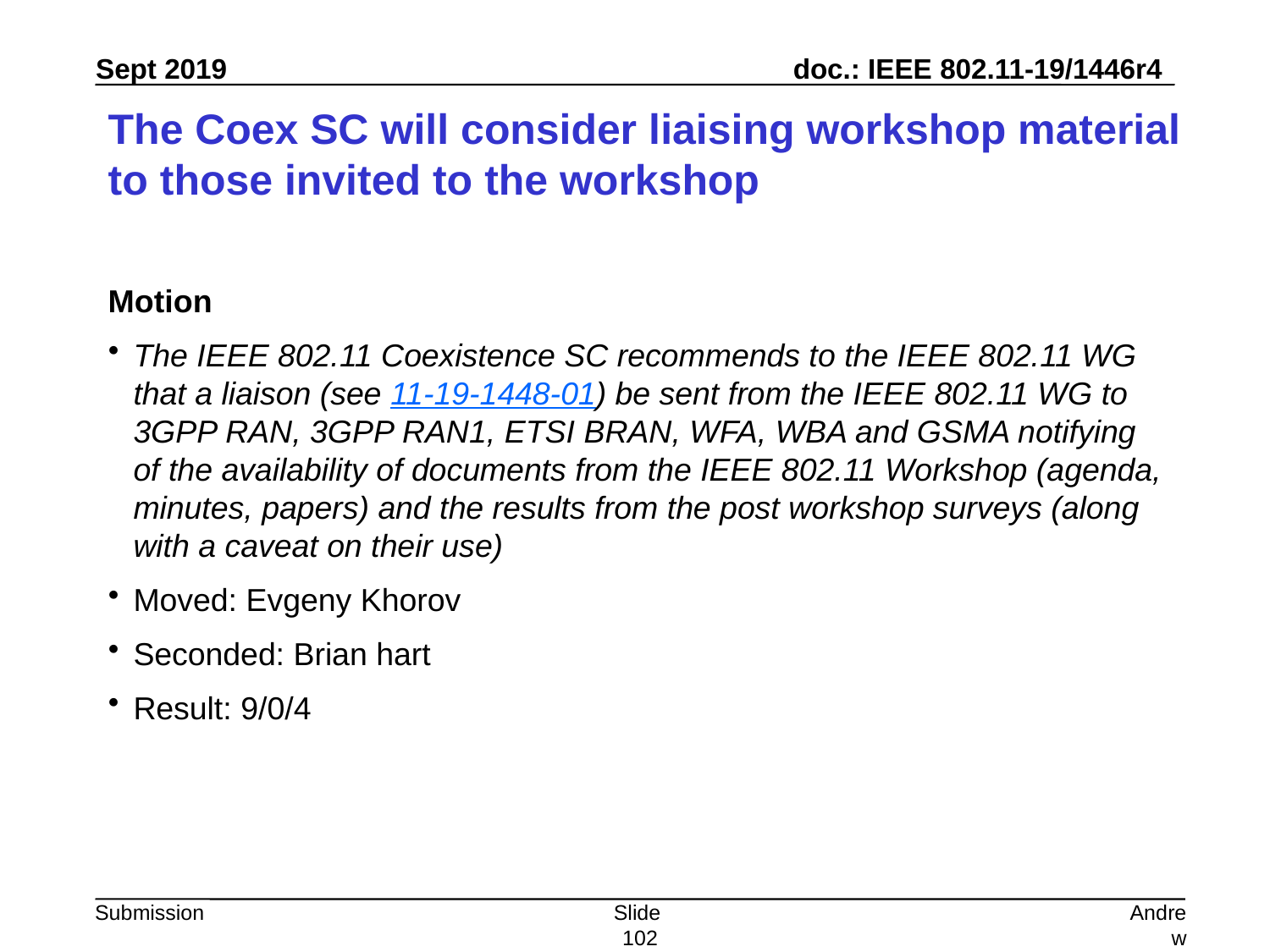

# The Coex SC will consider liaising workshop material to those invited to the workshop
Motion
The IEEE 802.11 Coexistence SC recommends to the IEEE 802.11 WG that a liaison (see 11-19-1448-01) be sent from the IEEE 802.11 WG to 3GPP RAN, 3GPP RAN1, ETSI BRAN, WFA, WBA and GSMA notifying of the availability of documents from the IEEE 802.11 Workshop (agenda, minutes, papers) and the results from the post workshop surveys (along with a caveat on their use)
Moved: Evgeny Khorov
Seconded: Brian hart
Result: 9/0/4
Slide 102
Andrew Myles, Cisco